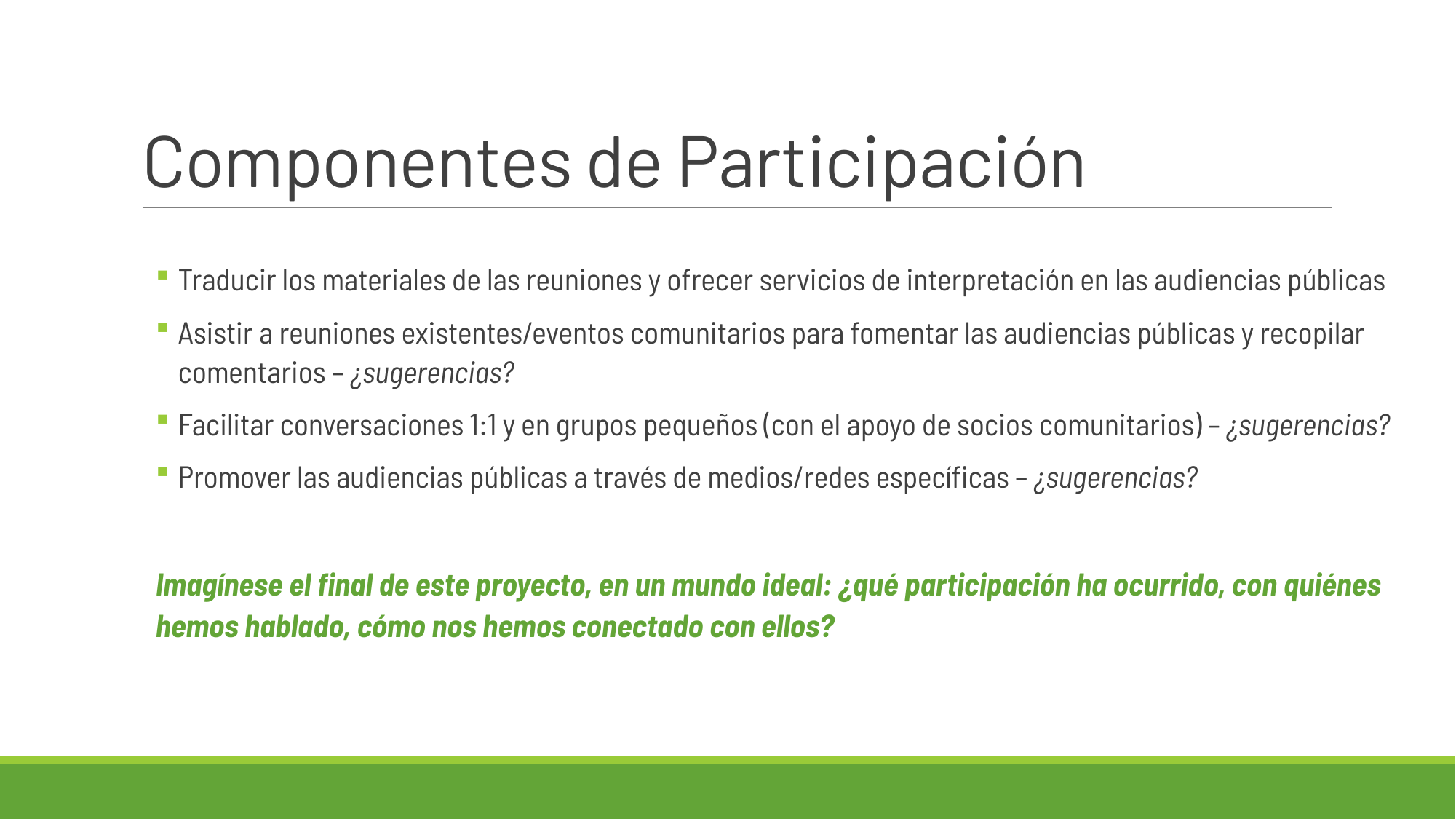

# Componentes de Participación
Traducir los materiales de las reuniones y ofrecer servicios de interpretación en las audiencias públicas
Asistir a reuniones existentes/eventos comunitarios para fomentar las audiencias públicas y recopilar comentarios – ¿sugerencias?
Facilitar conversaciones 1:1 y en grupos pequeños (con el apoyo de socios comunitarios) – ¿sugerencias?
Promover las audiencias públicas a través de medios/redes específicas – ¿sugerencias?

Imagínese el final de este proyecto, en un mundo ideal: ¿qué participación ha ocurrido, con quiénes hemos hablado, cómo nos hemos conectado con ellos?